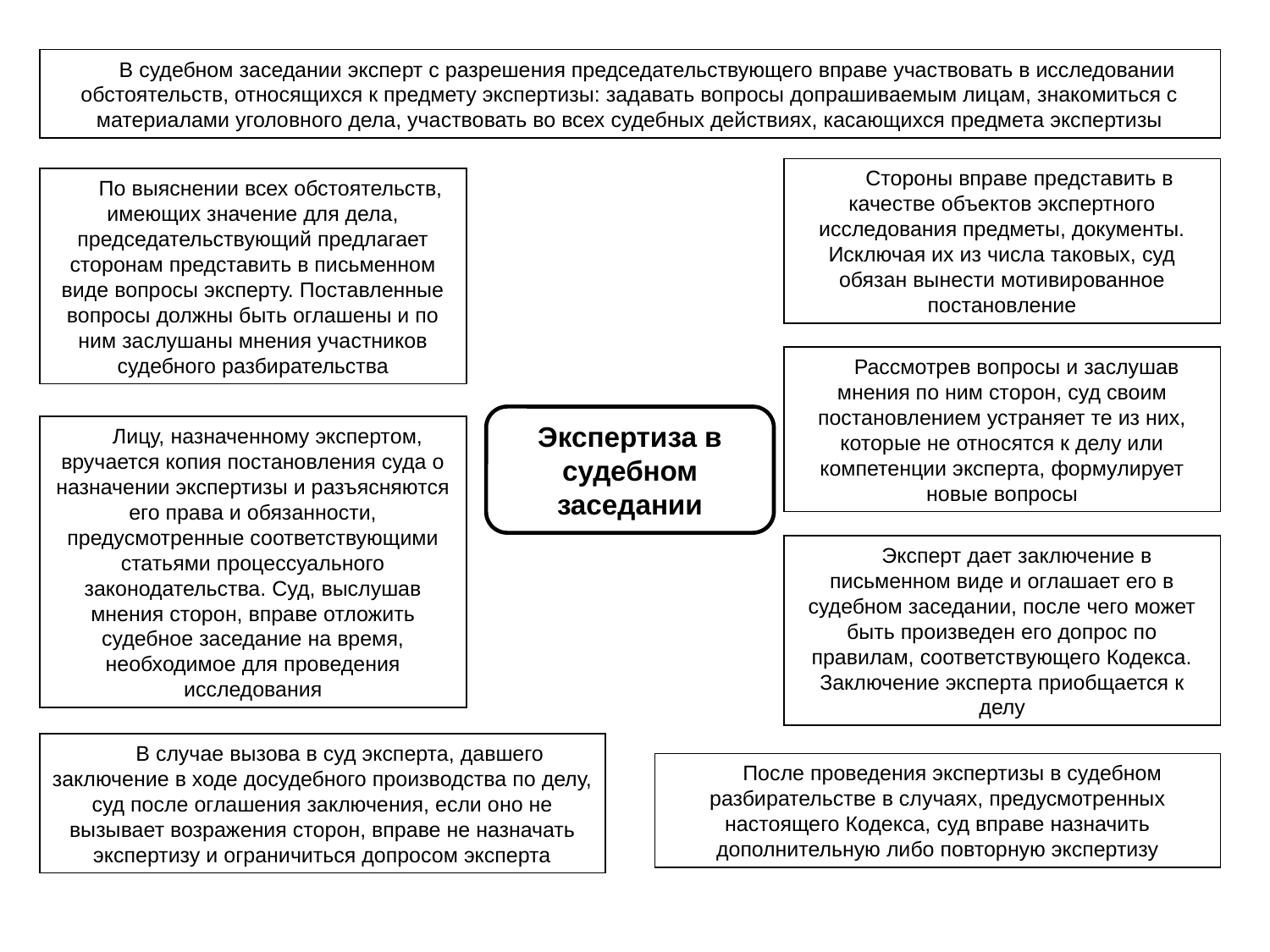

В судебном заседании эксперт с разрешения председательствующего вправе участвовать в исследовании обстоятельств, относящихся к предмету экспертизы: задавать вопросы допрашиваемым лицам, знакомиться с материалами уголовного дела, участвовать во всех судебных действиях, касающихся предмета экспертизы
Стороны вправе представить в качестве объектов экспертного исследования предметы, документы. Исключая их из числа таковых, суд обязан вынести мотивированное постановление
По выяснении всех обстоятельств, имеющих значение для дела, председательствующий предлагает сторонам представить в письменном виде вопросы эксперту. Поставленные вопросы должны быть оглашены и по ним заслушаны мнения участников судебного разбирательства
     Рассмотрев вопросы и заслушав мнения по ним сторон, суд своим постановлением устраняет те из них, которые не относятся к делу или компетенции эксперта, формулирует новые вопросы
Экспертиза в судебном заседании
     Лицу, назначенному экспертом, вручается копия постановления суда о назначении экспертизы и разъясняются его права и обязанности, предусмотренные соответствующими статьями процессуального законодательства. Суд, выслушав мнения сторон, вправе отложить судебное заседание на время, необходимое для проведения исследования
     Эксперт дает заключение в письменном виде и оглашает его в судебном заседании, после чего может быть произведен его допрос по правилам, соответствующего Кодекса. Заключение эксперта приобщается к делу
В случае вызова в суд эксперта, давшего заключение в ходе досудебного производства по делу, суд после оглашения заключения, если оно не вызывает возражения сторон, вправе не назначать экспертизу и ограничиться допросом эксперта
     После проведения экспертизы в судебном разбирательстве в случаях, предусмотренных настоящего Кодекса, суд вправе назначить дополнительную либо повторную экспертизу